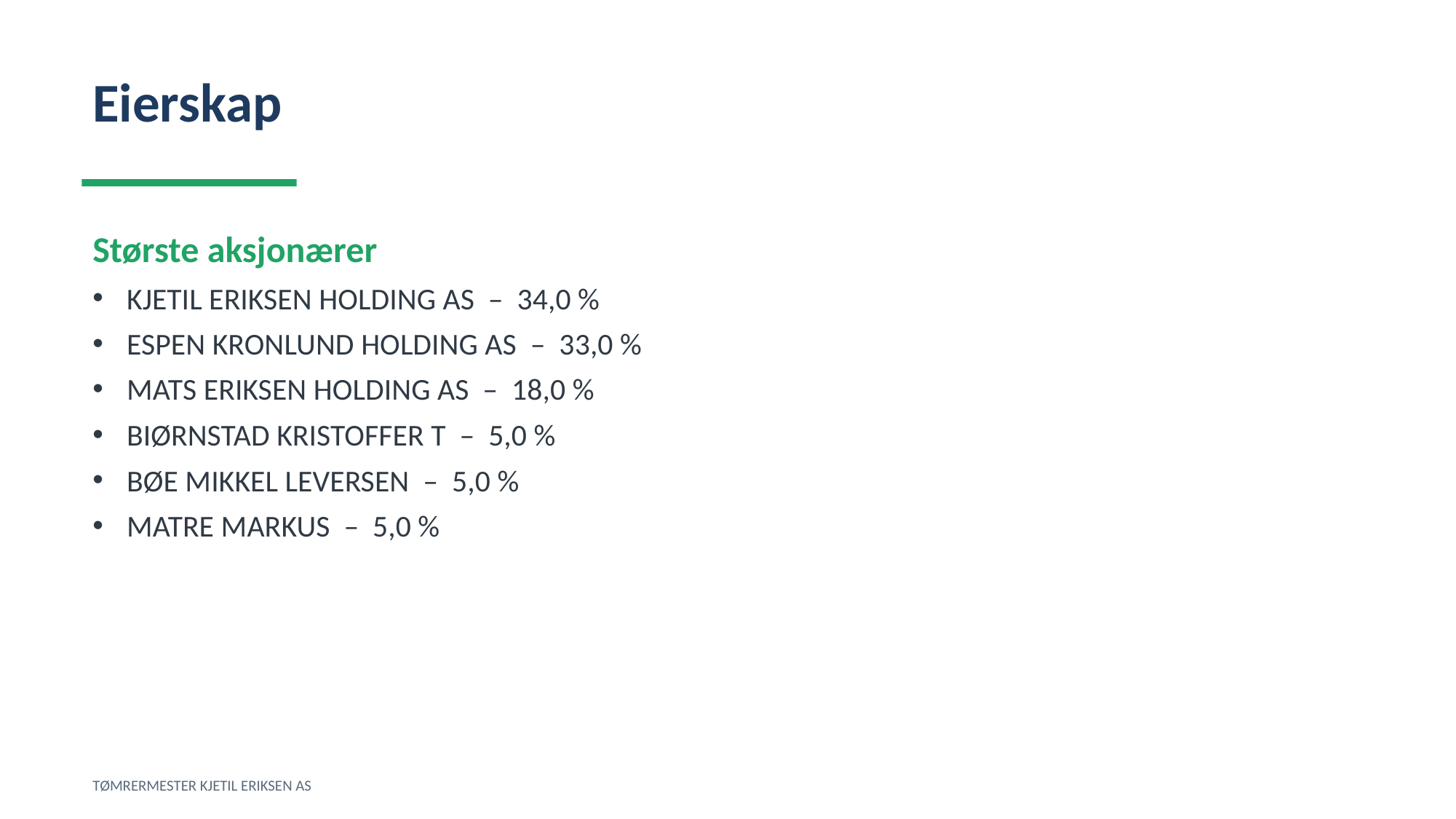

Eierskap

Største aksjonærer
KJETIL ERIKSEN HOLDING AS  –  34,0 %
ESPEN KRONLUND HOLDING AS  –  33,0 %
MATS ERIKSEN HOLDING AS  –  18,0 %
BIØRNSTAD KRISTOFFER T  –  5,0 %
BØE MIKKEL LEVERSEN  –  5,0 %
MATRE MARKUS  –  5,0 %
TØMRERMESTER KJETIL ERIKSEN AS